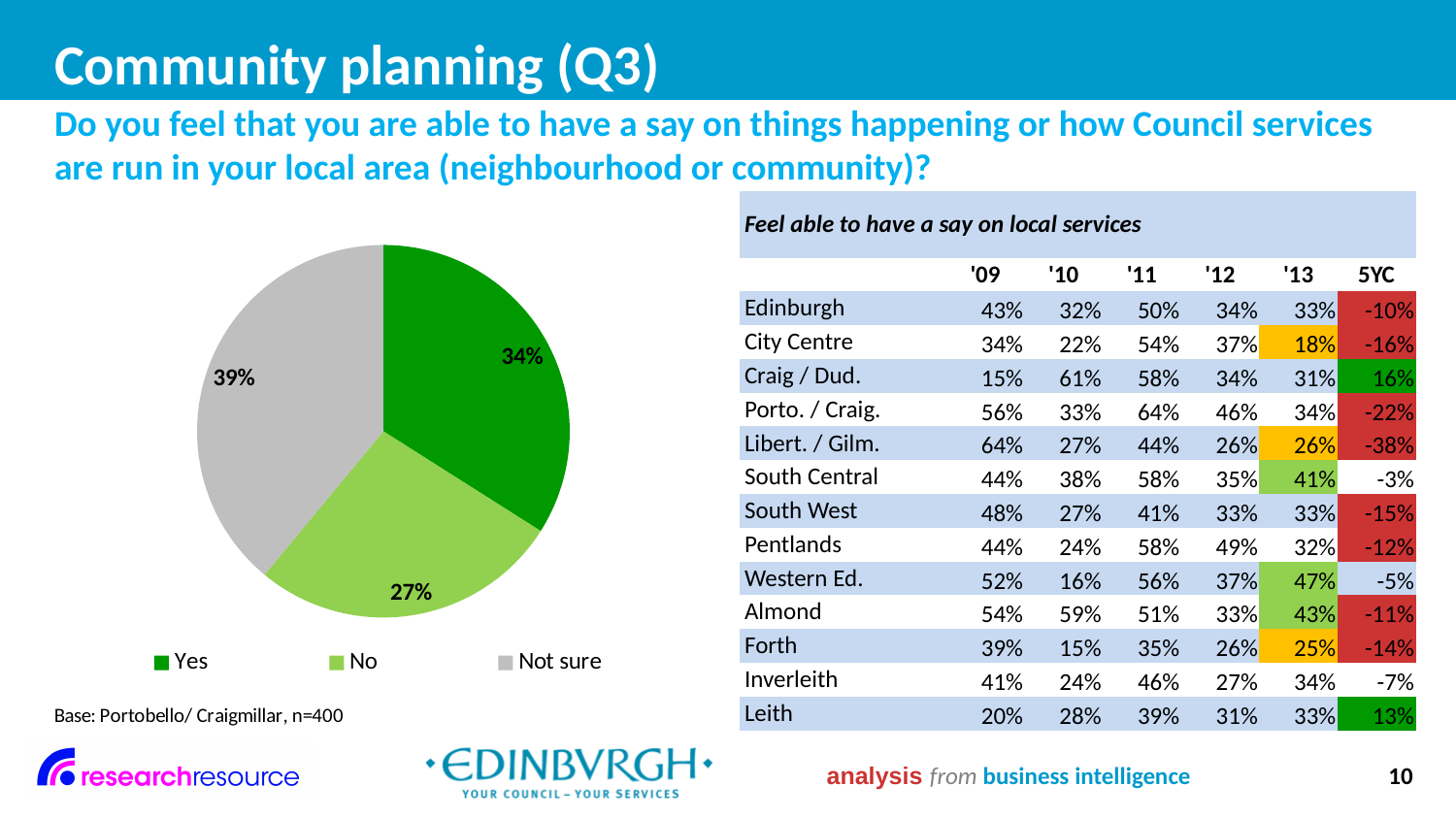

# Community planning (Q3)
Do you feel that you are able to have a say on things happening or how Council services are run in your local area (neighbourhood or community)?

### Chart

| Category |  |
|---|---|
| Yes | 0.34 |
| No | 0.27 |
| Not sure | 0.3900000000000002 |
| Feel able to have a say on local services |  |  |  |  |  |  |
| --- | --- | --- | --- | --- | --- | --- |
|  | '09 | '10 | '11 | '12 | '13 | 5YC |
| Edinburgh | 43% | 32% | 50% | 34% | 33% | -10% |
| City Centre | 34% | 22% | 54% | 37% | 18% | -16% |
| Craig / Dud. | 15% | 61% | 58% | 34% | 31% | 16% |
| Porto. / Craig. | 56% | 33% | 64% | 46% | 34% | -22% |
| Libert. / Gilm. | 64% | 27% | 44% | 26% | 26% | -38% |
| South Central | 44% | 38% | 58% | 35% | 41% | -3% |
| South West | 48% | 27% | 41% | 33% | 33% | -15% |
| Pentlands | 44% | 24% | 58% | 49% | 32% | -12% |
| Western Ed. | 52% | 16% | 56% | 37% | 47% | -5% |
| Almond | 54% | 59% | 51% | 33% | 43% | -11% |
| Forth | 39% | 15% | 35% | 26% | 25% | -14% |
| Inverleith | 41% | 24% | 46% | 27% | 34% | -7% |
| Leith | 20% | 28% | 39% | 31% | 33% | 13% |
analysis from business intelligence
10